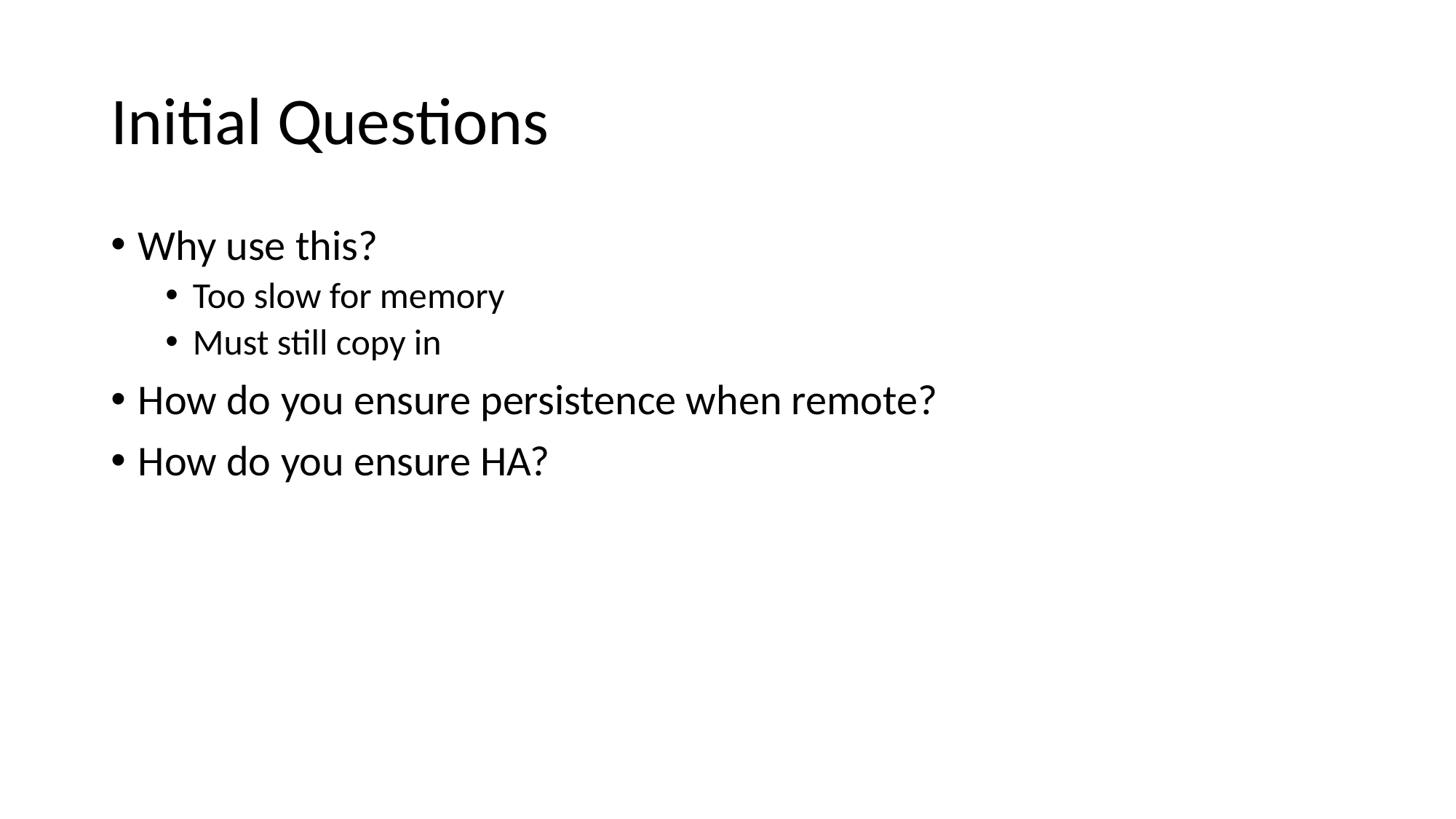

# Initial Questions
Why use this?
Too slow for memory
Must still copy in
How do you ensure persistence when remote?
How do you ensure HA?